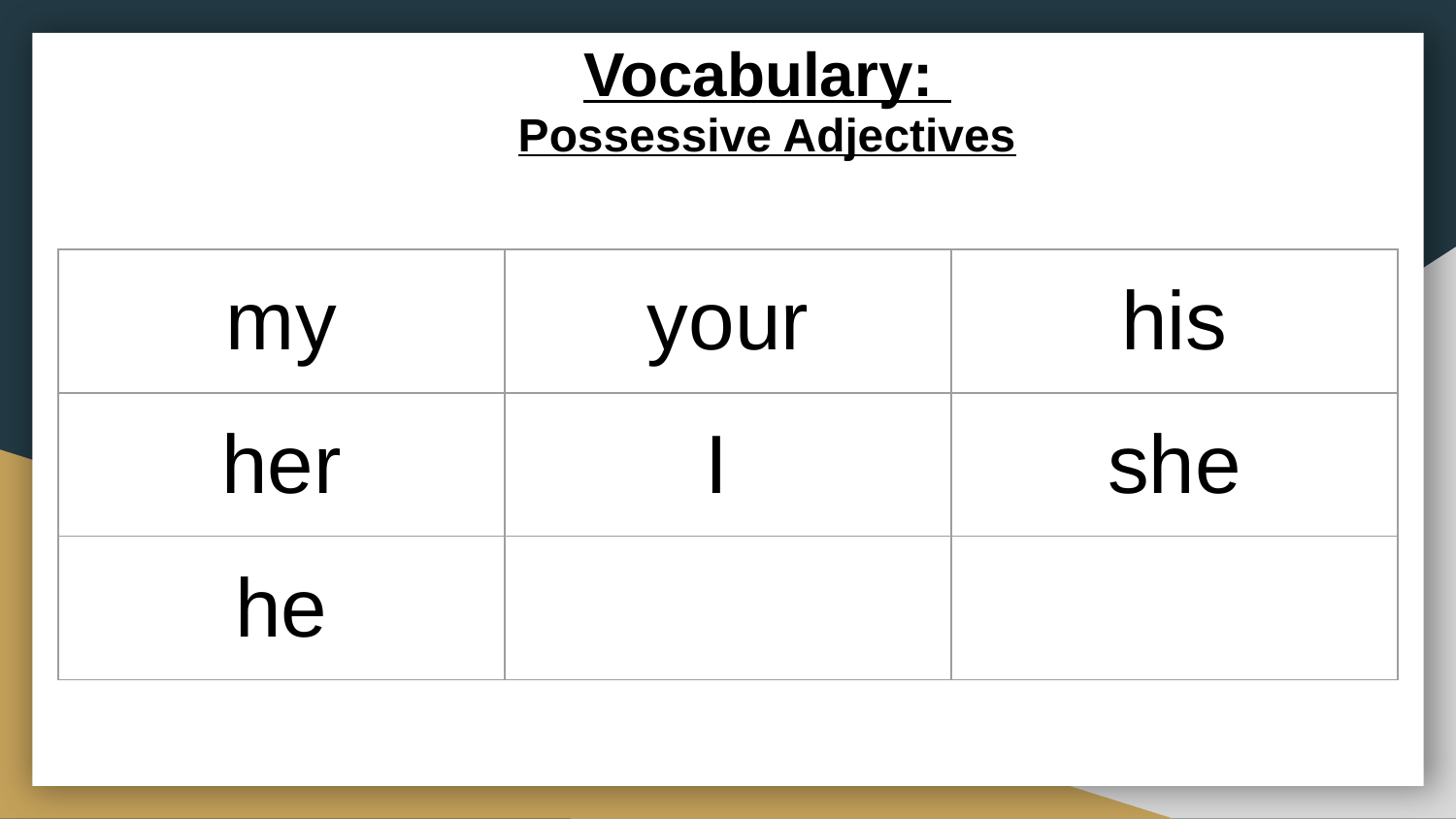

# Vocabulary:
Possessive Adjectives
| my | your | his |
| --- | --- | --- |
| her | I | she |
| he |  |  |